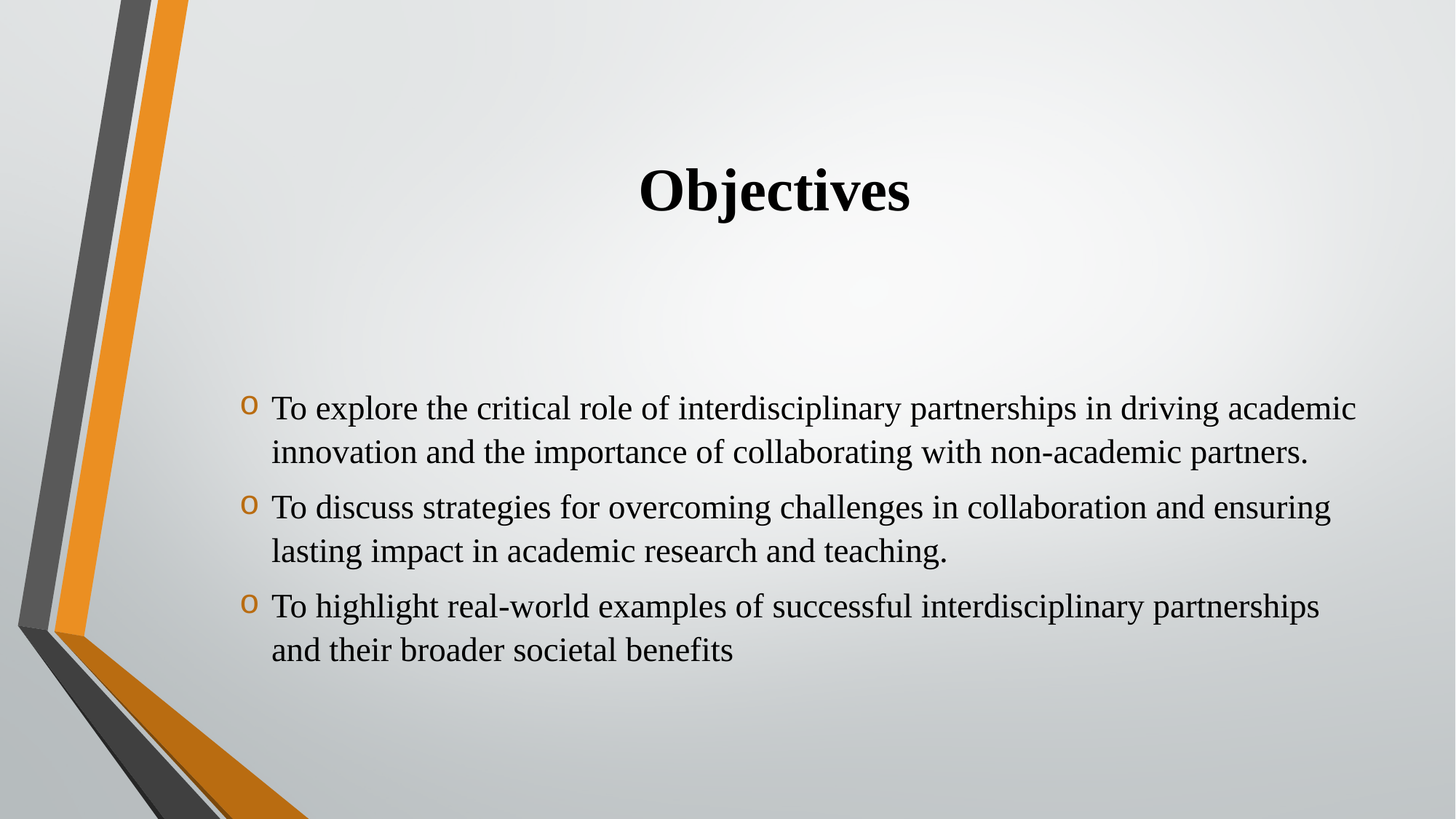

# Objectives

To explore the critical role of interdisciplinary partnerships in driving academic innovation and the importance of collaborating with non-academic partners.
To discuss strategies for overcoming challenges in collaboration and ensuring lasting impact in academic research and teaching.
To highlight real-world examples of successful interdisciplinary partnerships and their broader societal benefits